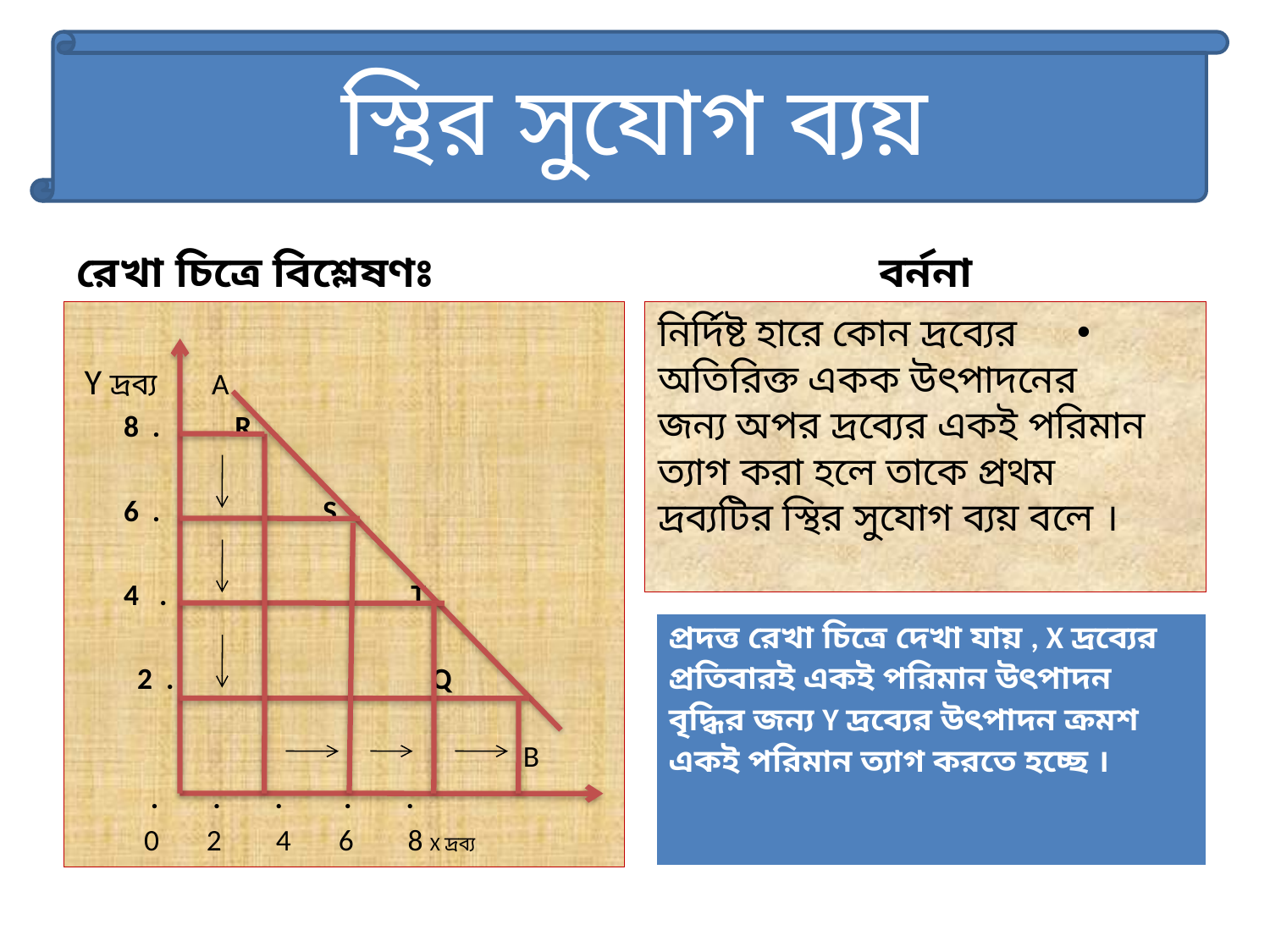

#
স্থির সুযোগ ব্যয়
রেখা চিত্রে বিশ্লেষণঃ
বর্ননা

 Y দ্রব্য       A
       8  .           R

       6  .                        S

       4   .                                    T

         2  .                                      Q
                                                                  B
           .        .        .         .        .
          0       2        4       6        8 X দ্রব্য
 নির্দিষ্ট হারে কোন দ্রব্যের অতিরিক্ত একক উৎপাদনের জন্য অপর দ্রব্যের একই পরিমান ত্যাগ করা হলে তাকে প্রথম দ্রব্যটির স্থির সুযোগ ব্যয় বলে ।
| প্রদত্ত রেখা চিত্রে দেখা যায় , X দ্রব্যের প্রতিবারই একই পরিমান উৎপাদন বৃদ্ধির জন্য Y দ্রব্যের উৎপাদন ক্রমশ একই পরিমান ত্যাগ করতে হচ্ছে । |
| --- |